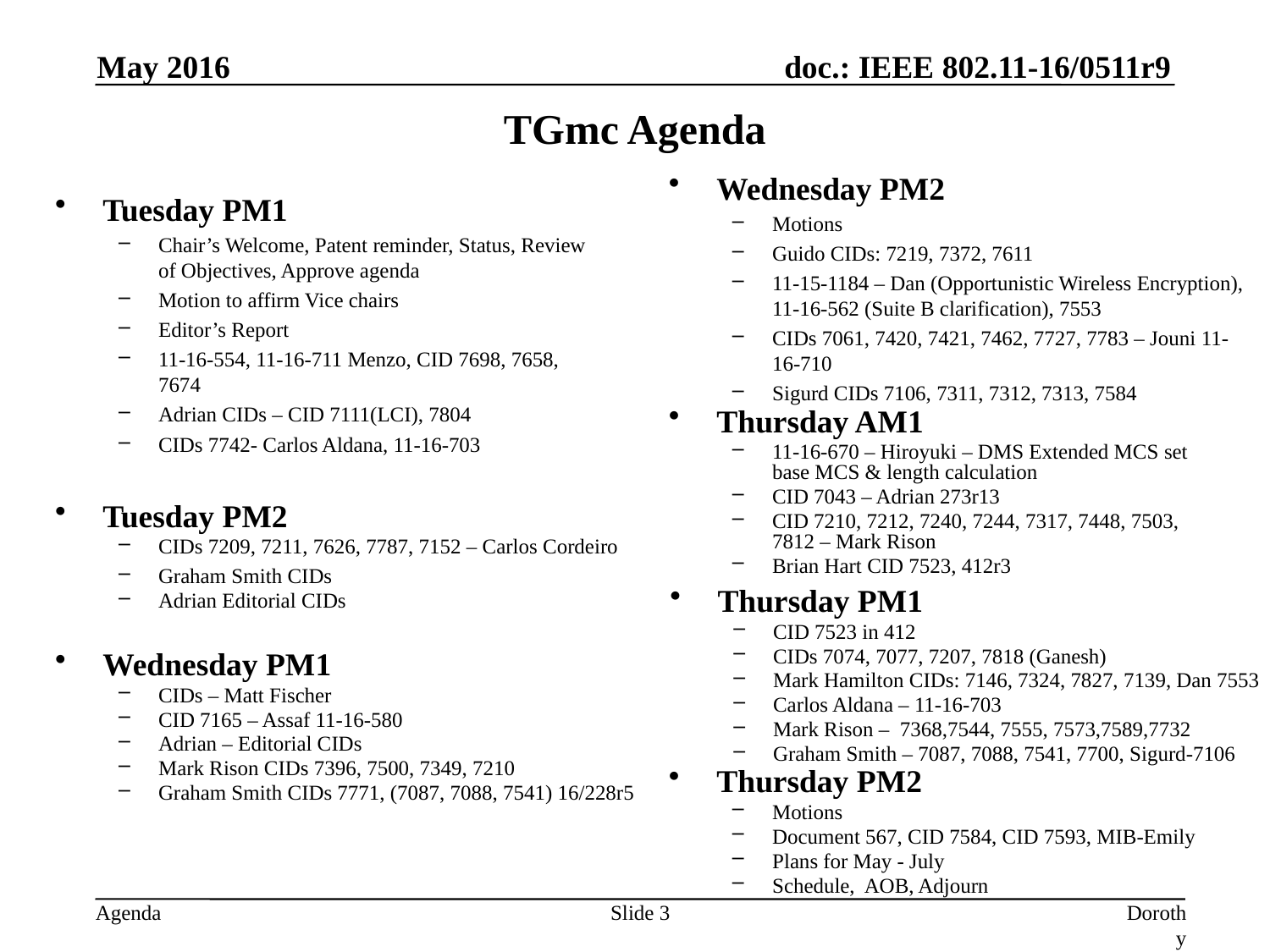

May 2016
# TGmc Agenda
Wednesday PM2
Motions
Guido CIDs: 7219, 7372, 7611
11-15-1184 – Dan (Opportunistic Wireless Encryption), 11-16-562 (Suite B clarification), 7553
CIDs 7061, 7420, 7421, 7462, 7727, 7783 – Jouni 11-16-710
Sigurd CIDs 7106, 7311, 7312, 7313, 7584

Tuesday PM1
Chair’s Welcome, Patent reminder, Status, Review of Objectives, Approve agenda
Motion to affirm Vice chairs
Editor’s Report
11-16-554, 11-16-711 Menzo, CID 7698, 7658, 7674
Adrian CIDs – CID 7111(LCI), 7804
CIDs 7742- Carlos Aldana, 11-16-703
Thursday AM1
11-16-670 – Hiroyuki – DMS Extended MCS set base MCS & length calculation
CID 7043 – Adrian 273r13
CID 7210, 7212, 7240, 7244, 7317, 7448, 7503, 7812 – Mark Rison
Brian Hart CID 7523, 412r3

Tuesday PM2
CIDs 7209, 7211, 7626, 7787, 7152 – Carlos Cordeiro
Graham Smith CIDs
Adrian Editorial CIDs
Thursday PM1
CID 7523 in 412
CIDs 7074, 7077, 7207, 7818 (Ganesh)
Mark Hamilton CIDs: 7146, 7324, 7827, 7139, Dan 7553
Carlos Aldana – 11-16-703
Mark Rison –  7368,7544, 7555, 7573,7589,7732
Graham Smith – 7087, 7088, 7541, 7700, Sigurd-7106

Wednesday PM1
CIDs – Matt Fischer
CID 7165 – Assaf 11-16-580
Adrian – Editorial CIDs
Mark Rison CIDs 7396, 7500, 7349, 7210
Graham Smith CIDs 7771, (7087, 7088, 7541) 16/228r5

Thursday PM2
Motions
Document 567, CID 7584, CID 7593, MIB-Emily
Plans for May - July
Schedule,  AOB, Adjourn
Slide 3
Dorothy Stanley, HP Enterprise